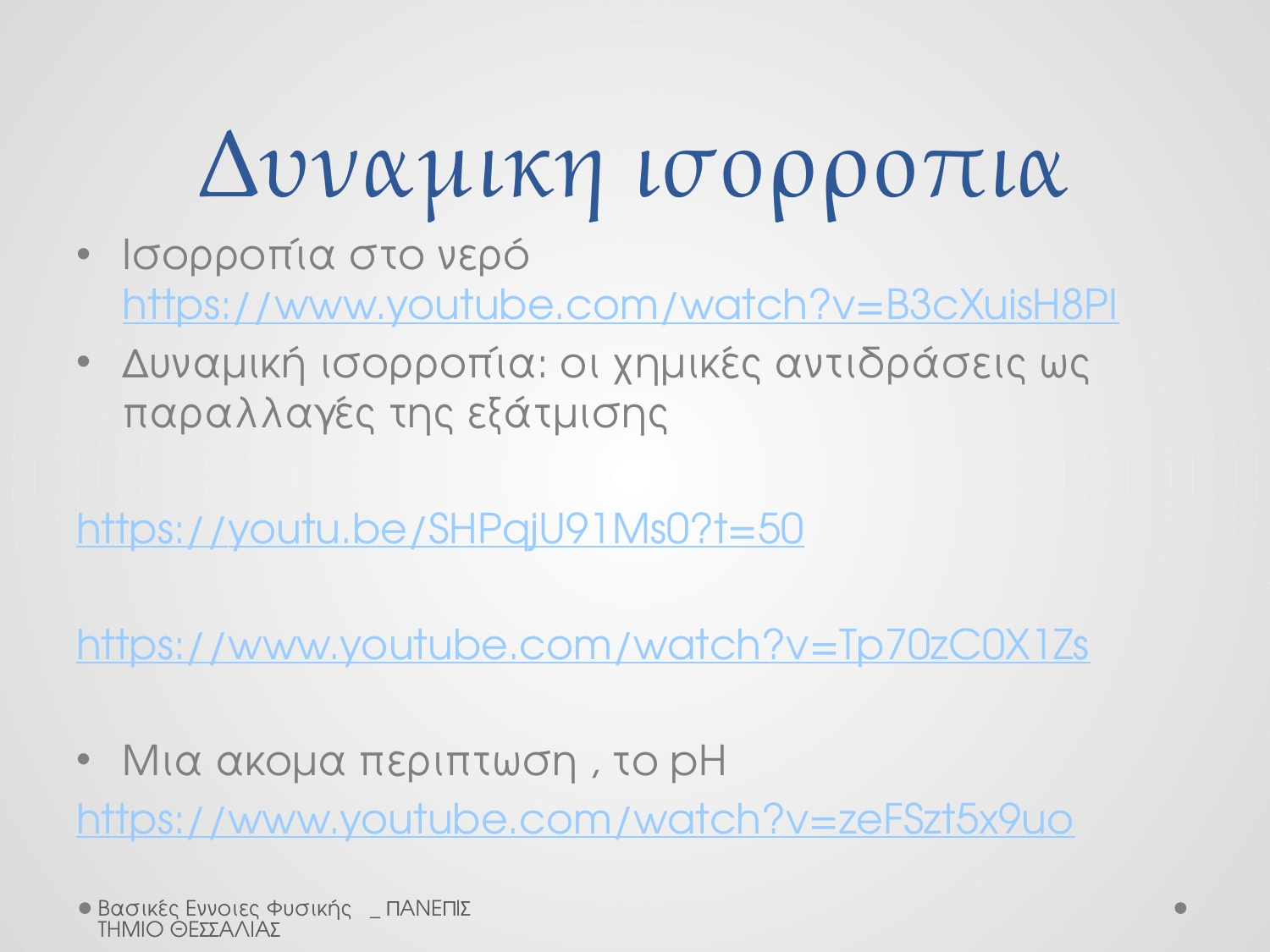

# Δυναμικη ισορροπια
Ισορροπία στο νερό https://www.youtube.com/watch?v=B3cXuisH8PI
Δυναμική ισορροπία: οι χημικές αντιδράσεις ως παραλλαγές της εξάτμισης

https://youtu.be/SHPqjU91Ms0?t=50

https://www.youtube.com/watch?v=Tp70zC0X1Zs

Μια ακομα περιπτωση , το pH
https://www.youtube.com/watch?v=zeFSzt5x9uo
Βασικές Εννοιες Φυσικής   _ ΠΑΝΕΠΙΣΤΗΜΙΟ ΘΕΣΣΑΛΙΑΣ